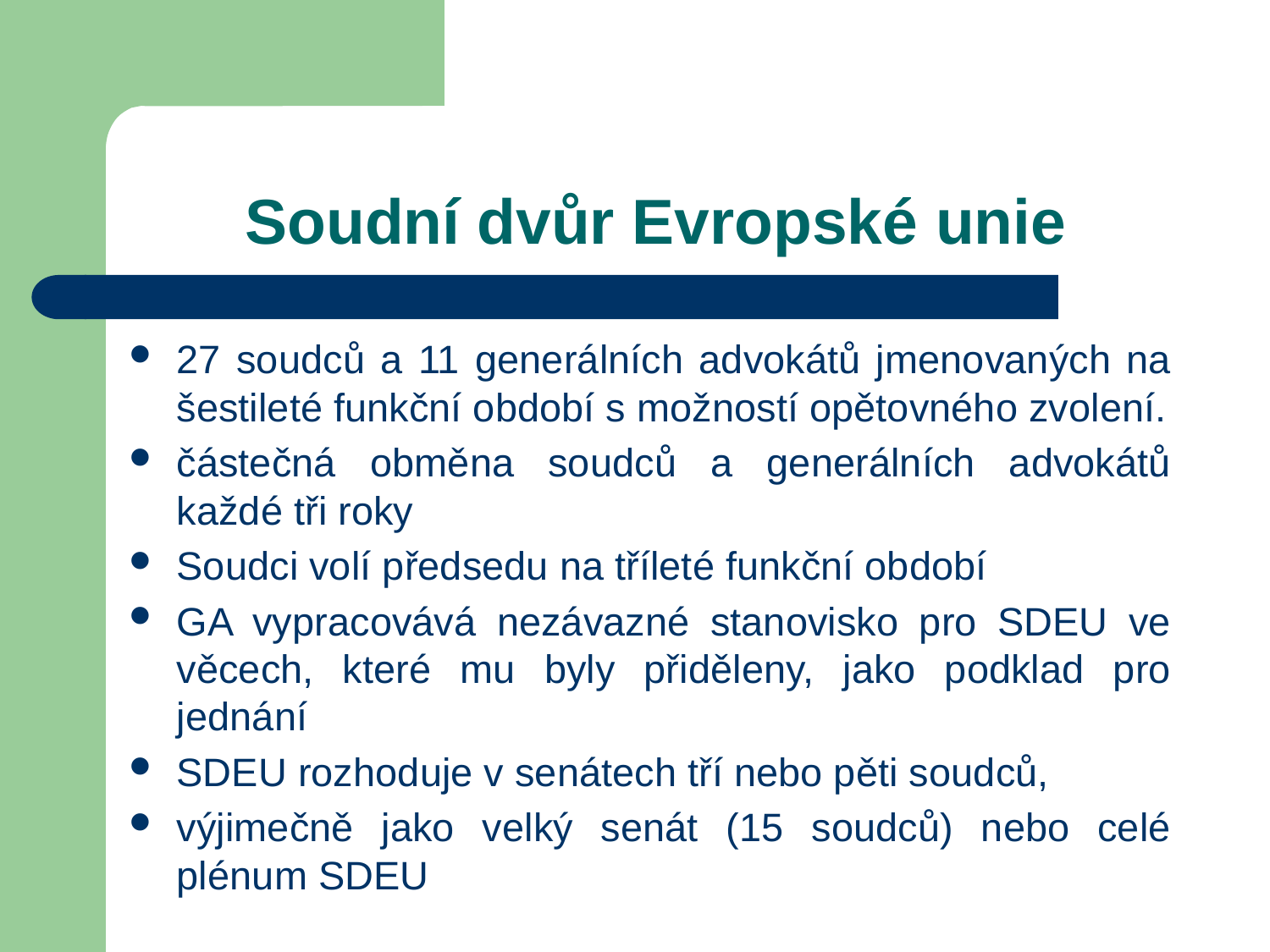

# Soudní dvůr Evropské unie
27 soudců a 11 generálních advokátů jmenovaných na šestileté funkční období s možností opětovného zvolení.
částečná obměna soudců a generálních advokátů každé tři roky
Soudci volí předsedu na tříleté funkční období
GA vypracovává nezávazné stanovisko pro SDEU ve věcech, které mu byly přiděleny, jako podklad pro jednání
SDEU rozhoduje v senátech tří nebo pěti soudců,
výjimečně jako velký senát (15 soudců) nebo celé plénum SDEU